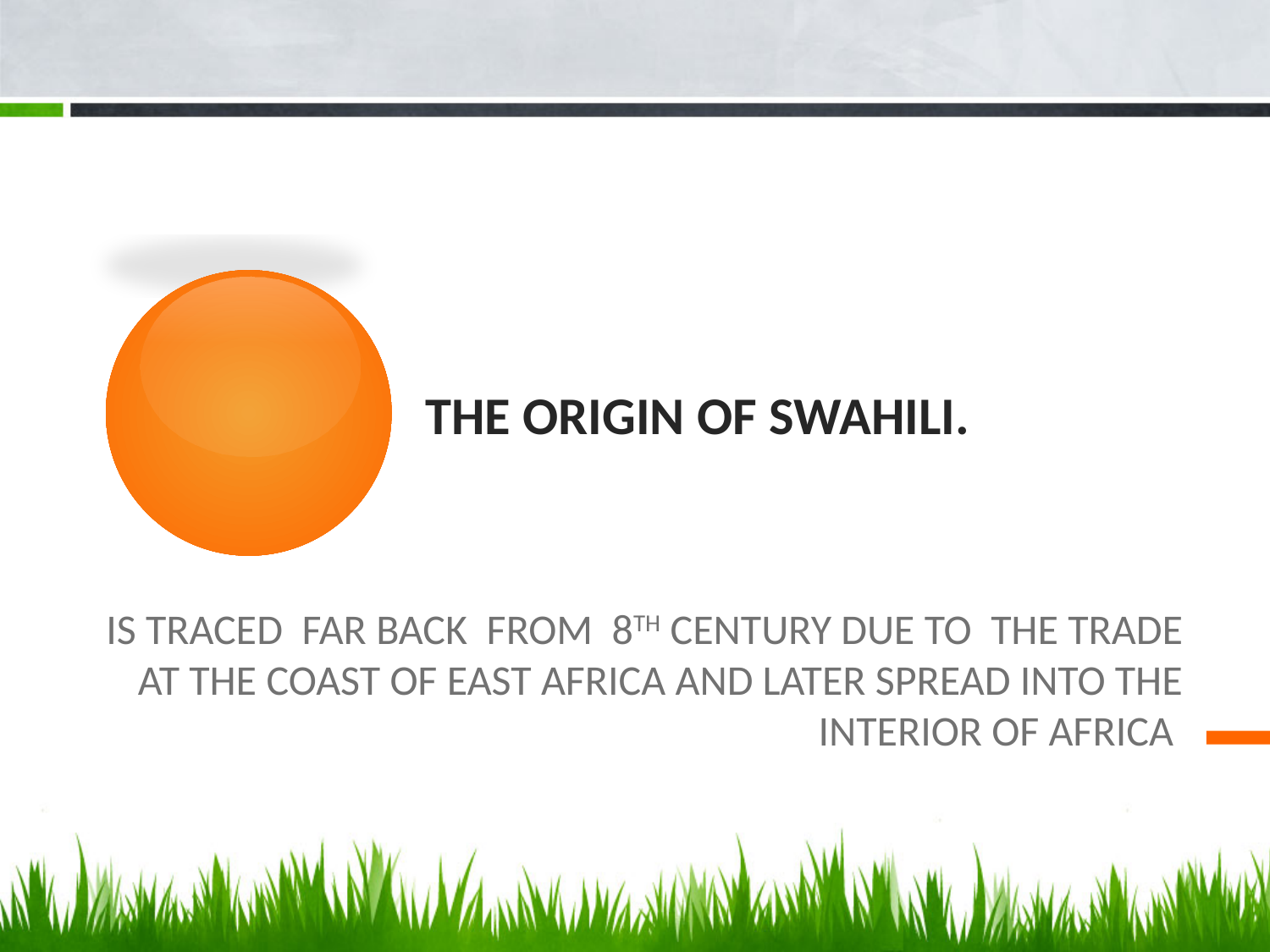

# THE ORIGIN OF SWAHILI.
IS TRACED  FAR BACK  FROM  8TH CENTURY DUE TO  THE TRADE AT THE COAST OF EAST AFRICA AND LATER SPREAD INTO THE INTERIOR OF AFRICA